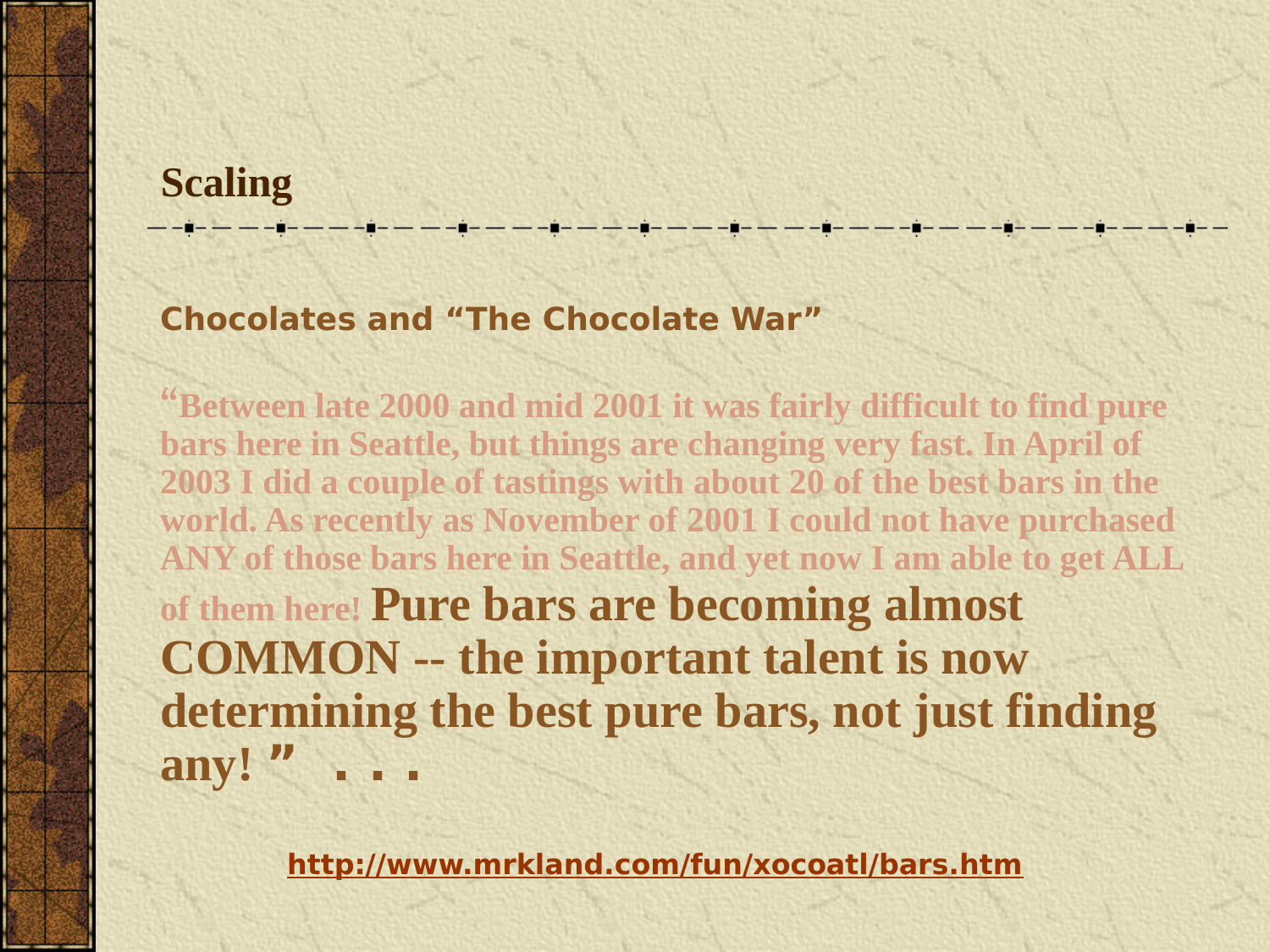

# Scaling
Chocolates and “The Chocolate War”

“Between late 2000 and mid 2001 it was fairly difficult to find pure bars here in Seattle, but things are changing very fast. In April of 2003 I did a couple of tastings with about 20 of the best bars in the world. As recently as November of 2001 I could not have purchased ANY of those bars here in Seattle, and yet now I am able to get ALL of them here! Pure bars are becoming almost COMMON -- the important talent is now determining the best pure bars, not just finding any! ”  . . .

	http://www.mrkland.com/fun/xocoatl/bars.htm